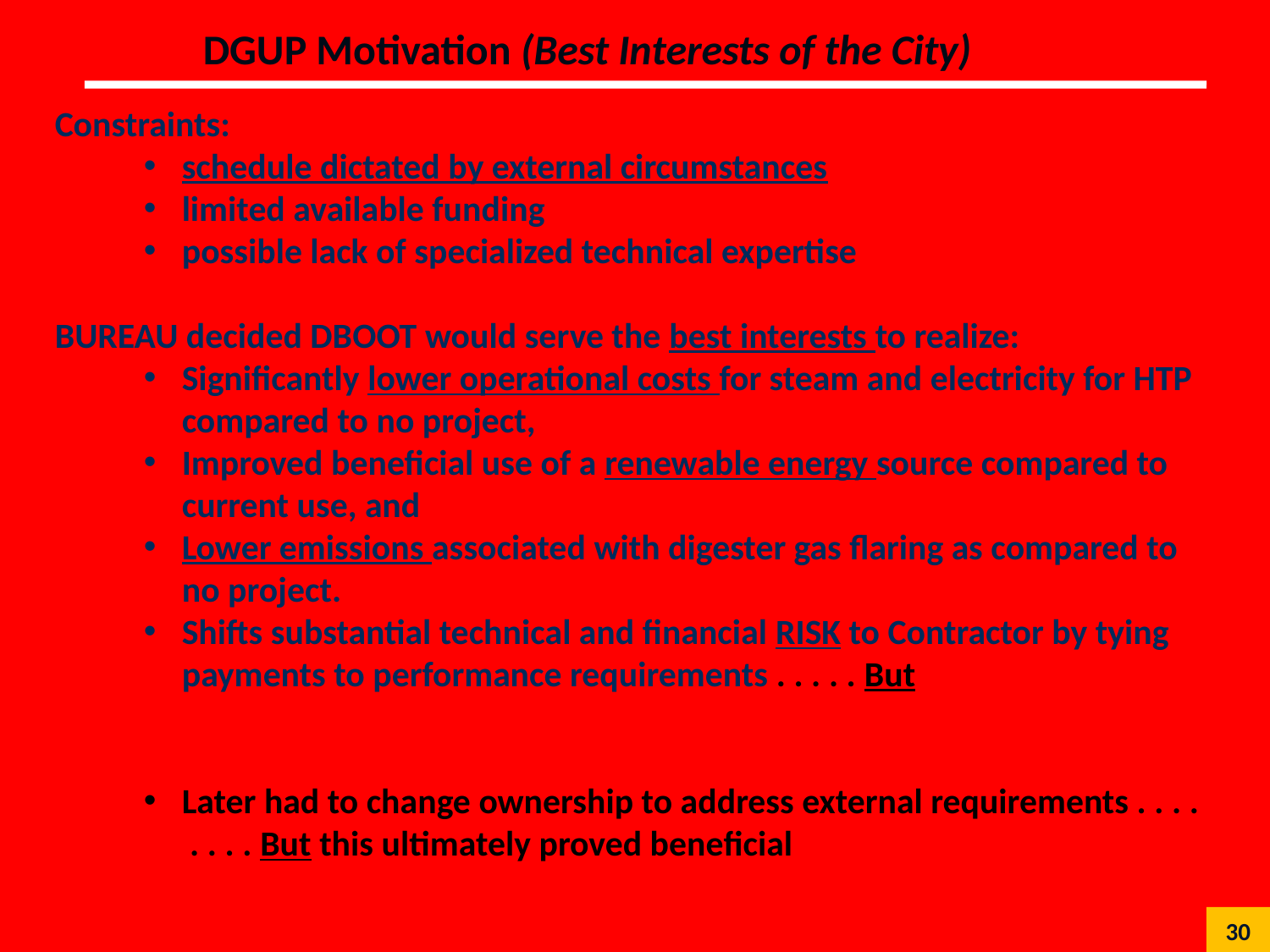

DGUP Motivation (Best Interests of the City)

Constraints:
schedule dictated by external circumstances
limited available funding
possible lack of specialized technical expertise
BUREAU decided DBOOT would serve the best interests to realize:
Significantly lower operational costs for steam and electricity for HTP compared to no project,
Improved beneficial use of a renewable energy source compared to current use, and
Lower emissions associated with digester gas flaring as compared to no project.
Shifts substantial technical and financial RISK to Contractor by tying payments to performance requirements . . . . . But

Later had to change ownership to address external requirements . . . .
 . . . . But this ultimately proved beneficial

30